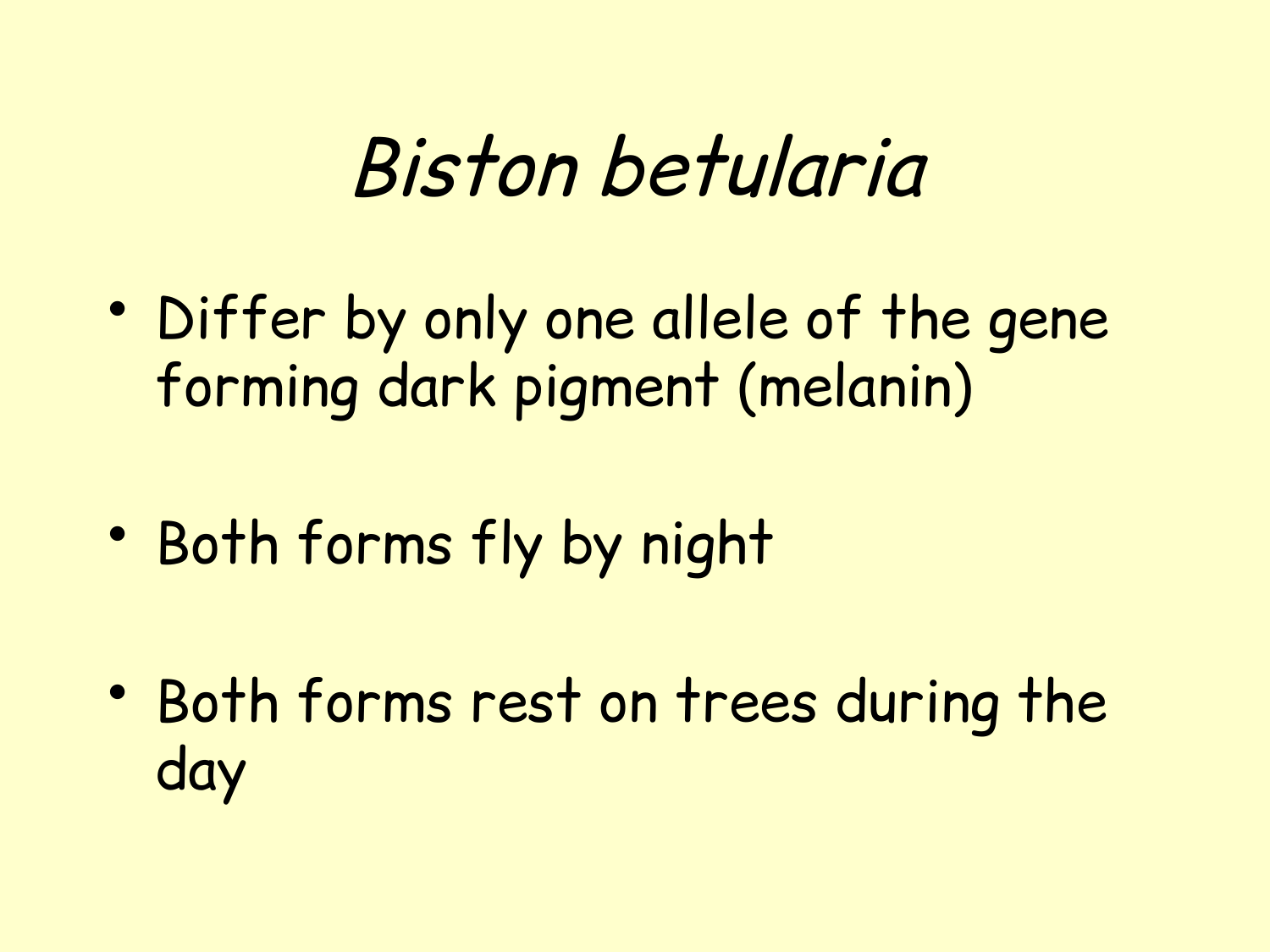

# Biston betularia
Differ by only one allele of the gene forming dark pigment (melanin)

Both forms fly by night

Both forms rest on trees during the day